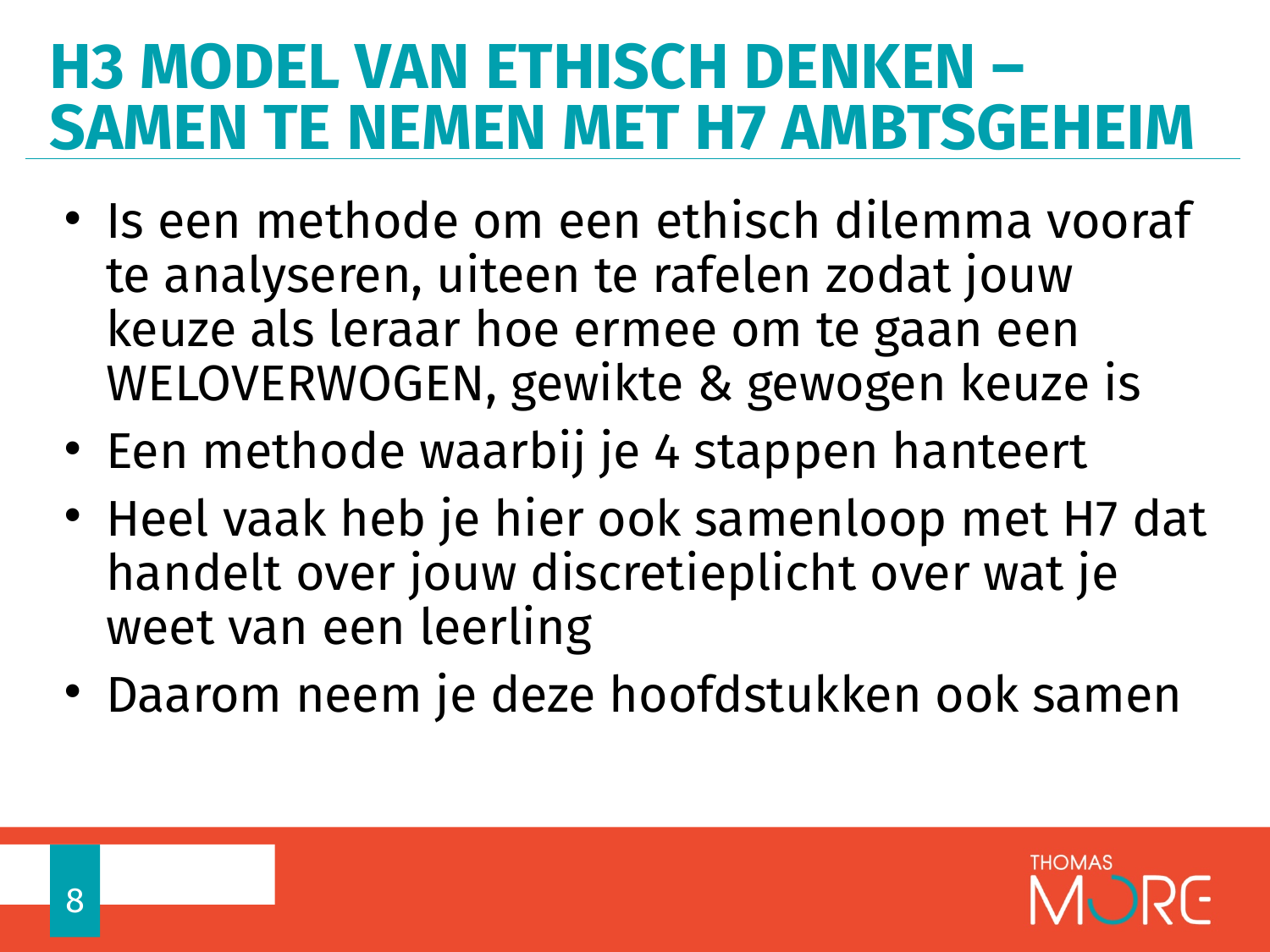

# H3 model van ethisch denken – samen te nemen met H7 ambtsgeheim
Is een methode om een ethisch dilemma vooraf te analyseren, uiteen te rafelen zodat jouw keuze als leraar hoe ermee om te gaan een WELOVERWOGEN, gewikte & gewogen keuze is
Een methode waarbij je 4 stappen hanteert
Heel vaak heb je hier ook samenloop met H7 dat handelt over jouw discretieplicht over wat je weet van een leerling
Daarom neem je deze hoofdstukken ook samen

8